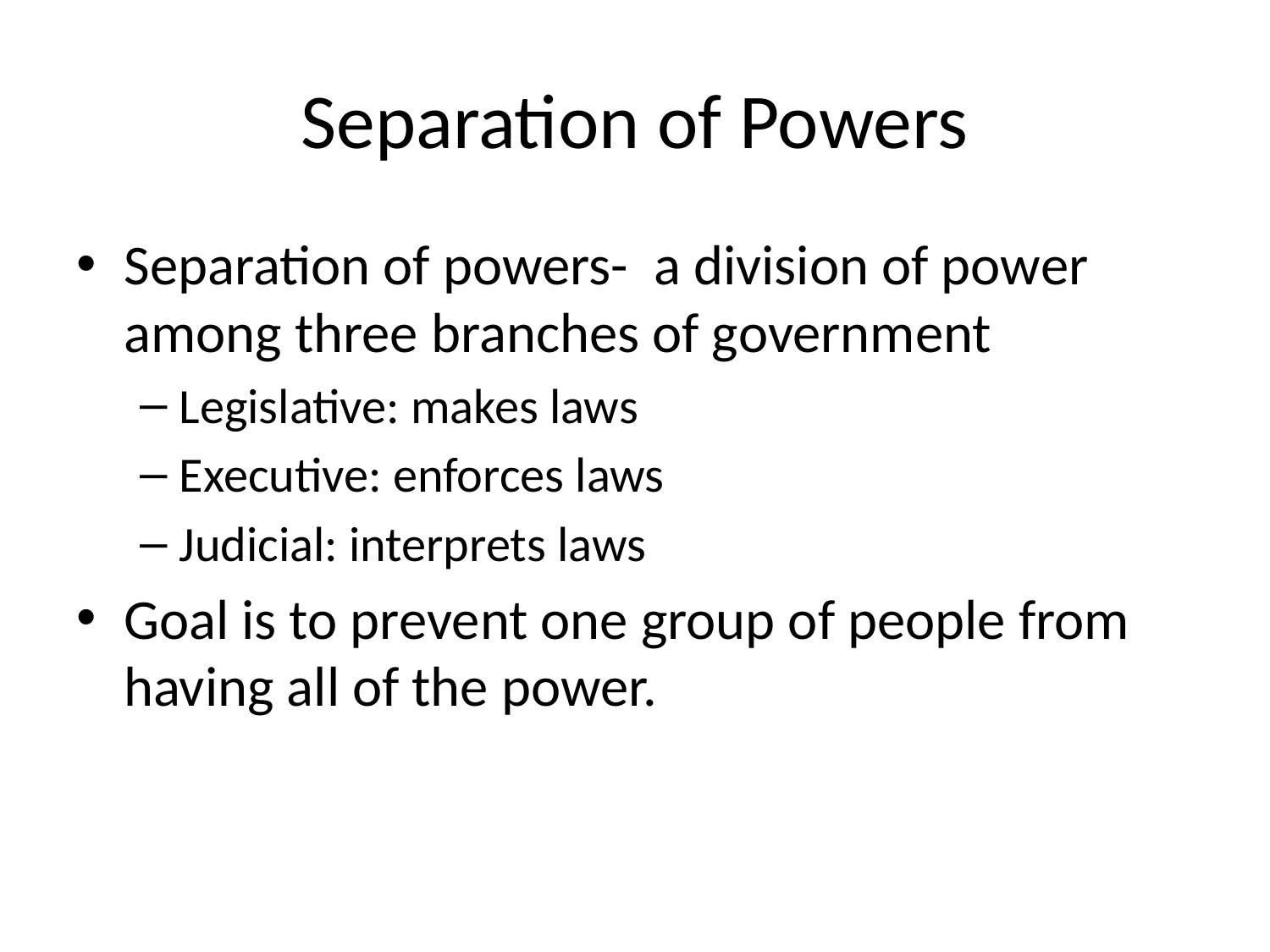

# Separation of Powers
Separation of powers-  a division of power among three branches of government
Legislative: makes laws
Executive: enforces laws
Judicial: interprets laws
Goal is to prevent one group of people from having all of the power.